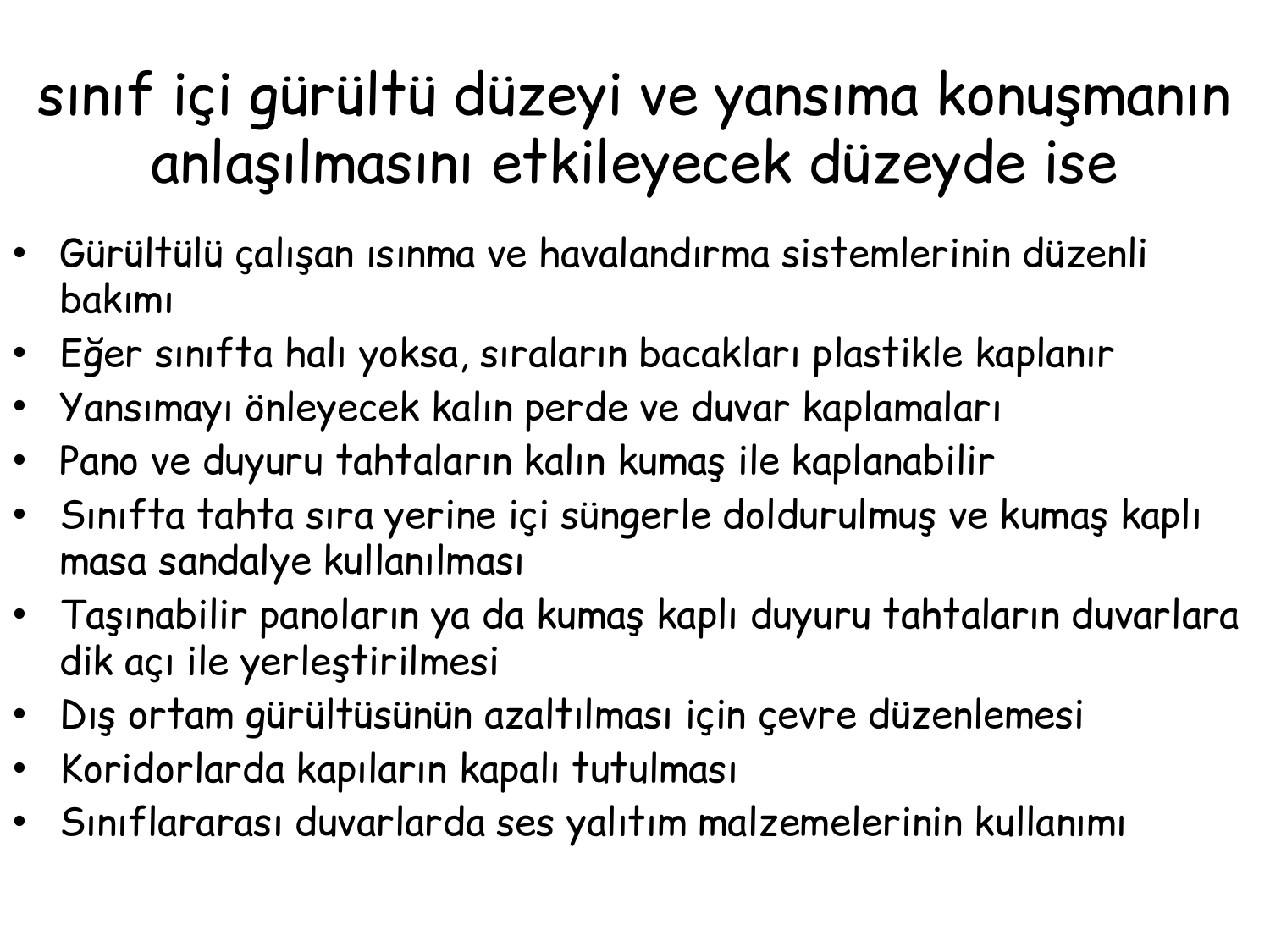

# sınıf içi gürültü düzeyi ve yansıma konuşmanın anlaşılmasını etkileyecek düzeyde ise
Gürültülü çalışan ısınma ve havalandırma sistemlerinin düzenli bakımı
Eğer sınıfta halı yoksa, sıraların bacakları plastikle kaplanır
Yansımayı önleyecek kalın perde ve duvar kaplamaları
Pano ve duyuru tahtaların kalın kumaş ile kaplanabilir
Sınıfta tahta sıra yerine içi süngerle doldurulmuş ve kumaş kaplı masa sandalye kullanılması
Taşınabilir panoların ya da kumaş kaplı duyuru tahtaların duvarlara dik açı ile yerleştirilmesi
Dış ortam gürültüsünün azaltılması için çevre düzenlemesi
Koridorlarda kapıların kapalı tutulması
Sınıflararası duvarlarda ses yalıtım malzemelerinin kullanımı